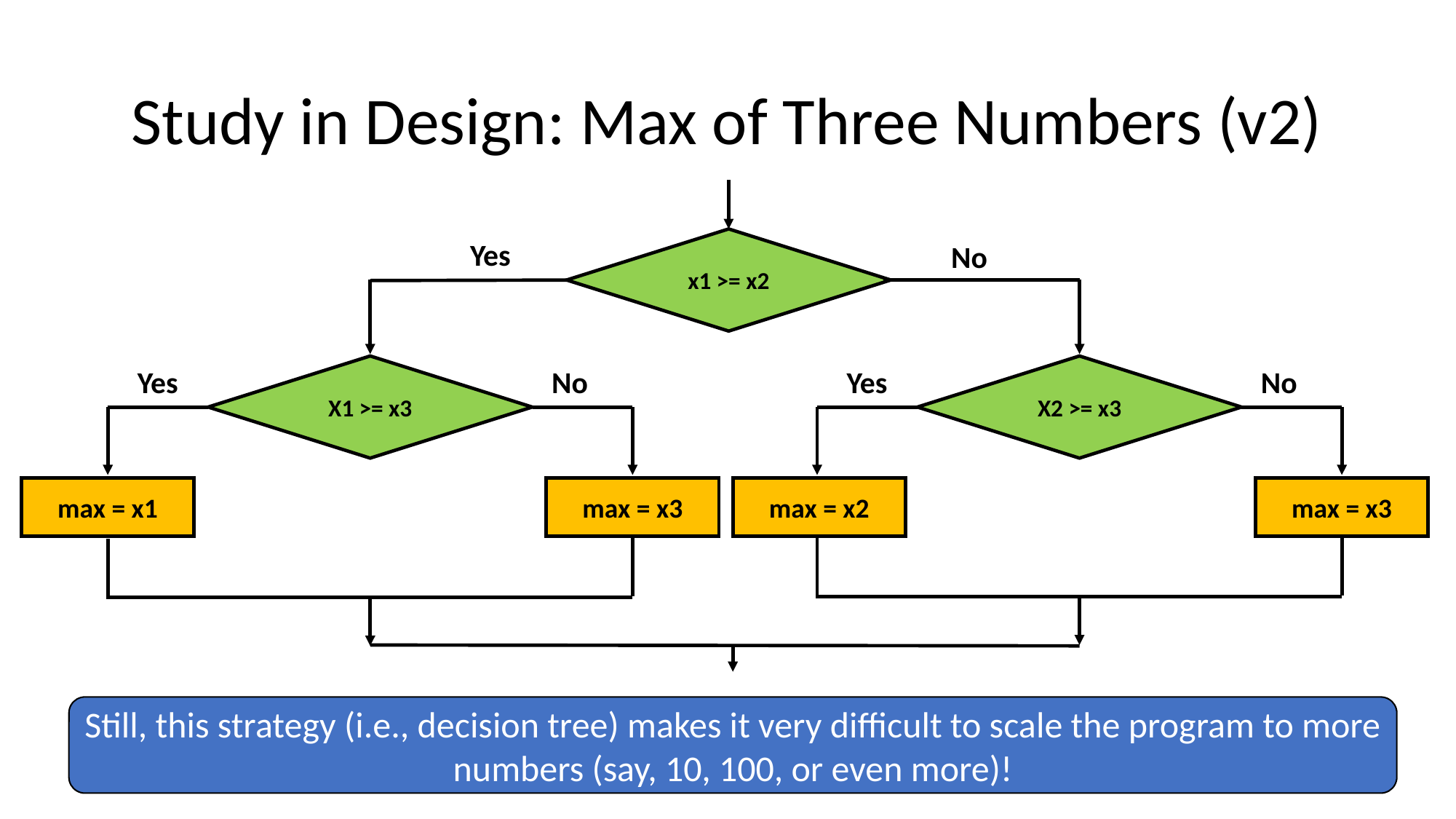

# Study in Design: Max of Three Numbers (v2)

x1 >= x2
Yes
No
X1 >= x3
X2 >= x3
Yes
No
Yes
No
max = x1
max = x3
max = x2
max = x3
Still, this strategy (i.e., decision tree) makes it very difficult to scale the program to more numbers (say, 10, 100, or even more)!